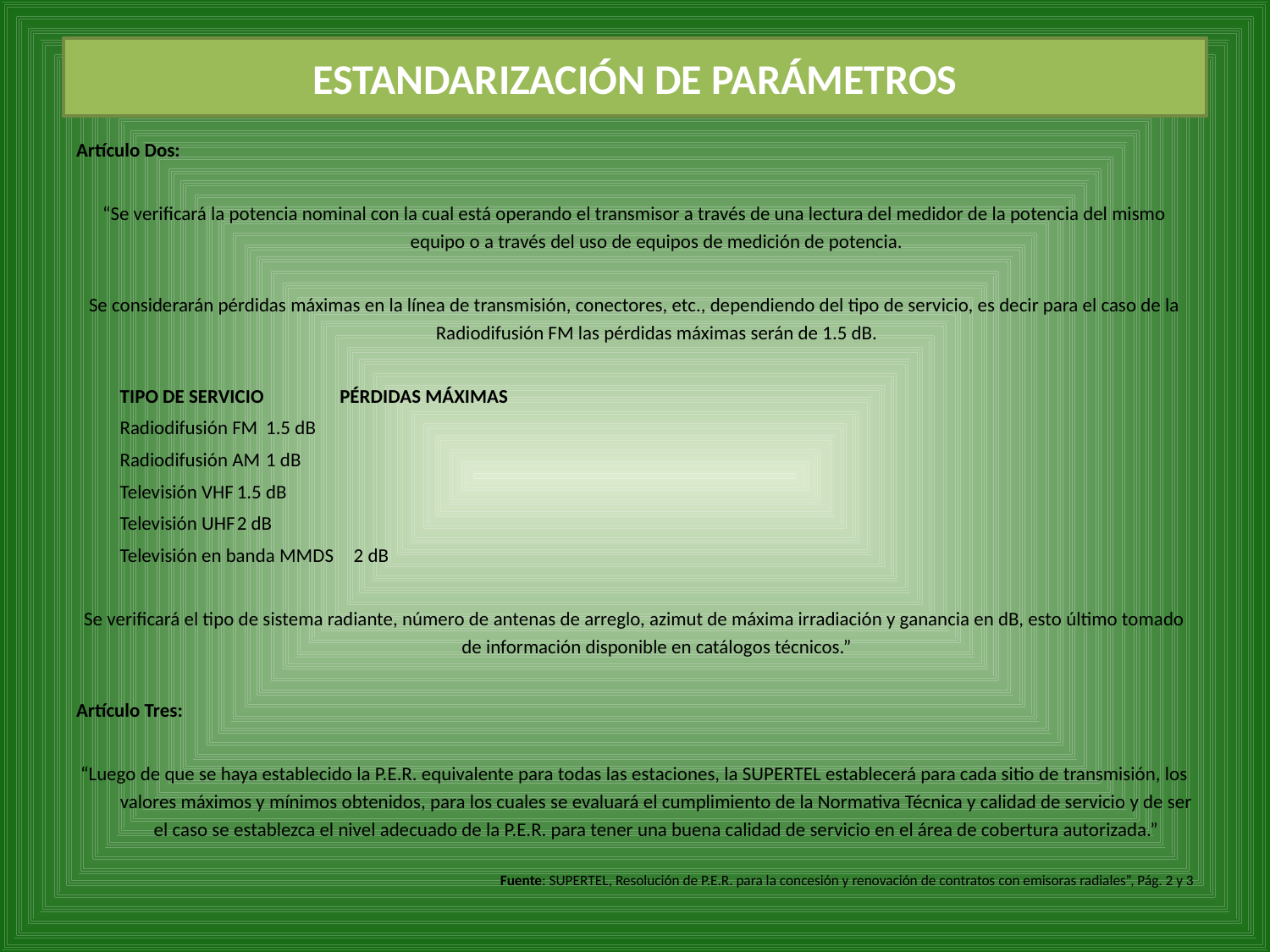

# ESTANDARIZACIÓN DE PARÁMETROS
Artículo Dos:

“Se verificará la potencia nominal con la cual está operando el transmisor a través de una lectura del medidor de la potencia del mismo equipo o a través del uso de equipos de medición de potencia.

Se considerarán pérdidas máximas en la línea de transmisión, conectores, etc., dependiendo del tipo de servicio, es decir para el caso de la Radiodifusión FM las pérdidas máximas serán de 1.5 dB.

				TIPO DE SERVICIO                 PÉRDIDAS MÁXIMAS
				Radiodifusión FM		1.5 dB
				Radiodifusión AM		1 dB
				Televisión VHF		1.5 dB
				Televisión UHF		2 dB
				Televisión en banda MMDS	2 dB

Se verificará el tipo de sistema radiante, número de antenas de arreglo, azimut de máxima irradiación y ganancia en dB, esto último tomado de información disponible en catálogos técnicos.”

Artículo Tres:

“Luego de que se haya establecido la P.E.R. equivalente para todas las estaciones, la SUPERTEL establecerá para cada sitio de transmisión, los valores máximos y mínimos obtenidos, para los cuales se evaluará el cumplimiento de la Normativa Técnica y calidad de servicio y de ser el caso se establezca el nivel adecuado de la P.E.R. para tener una buena calidad de servicio en el área de cobertura autorizada.”

Fuente: SUPERTEL, Resolución de P.E.R. para la concesión y renovación de contratos con emisoras radiales”, Pág. 2 y 3